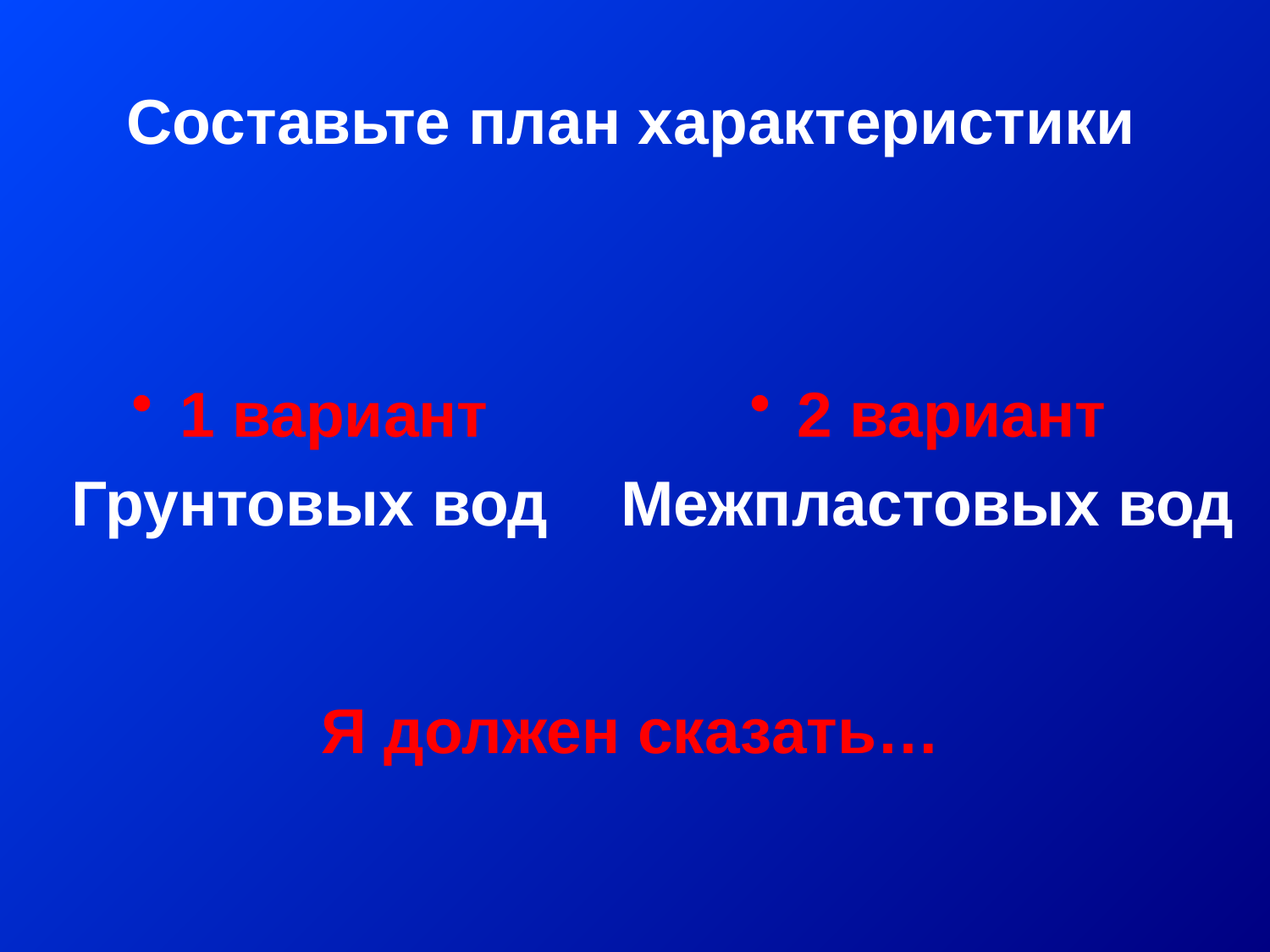

# Составьте план характеристики Я должен сказать…
2 вариант
Межпластовых вод
1 вариант
Грунтовых вод